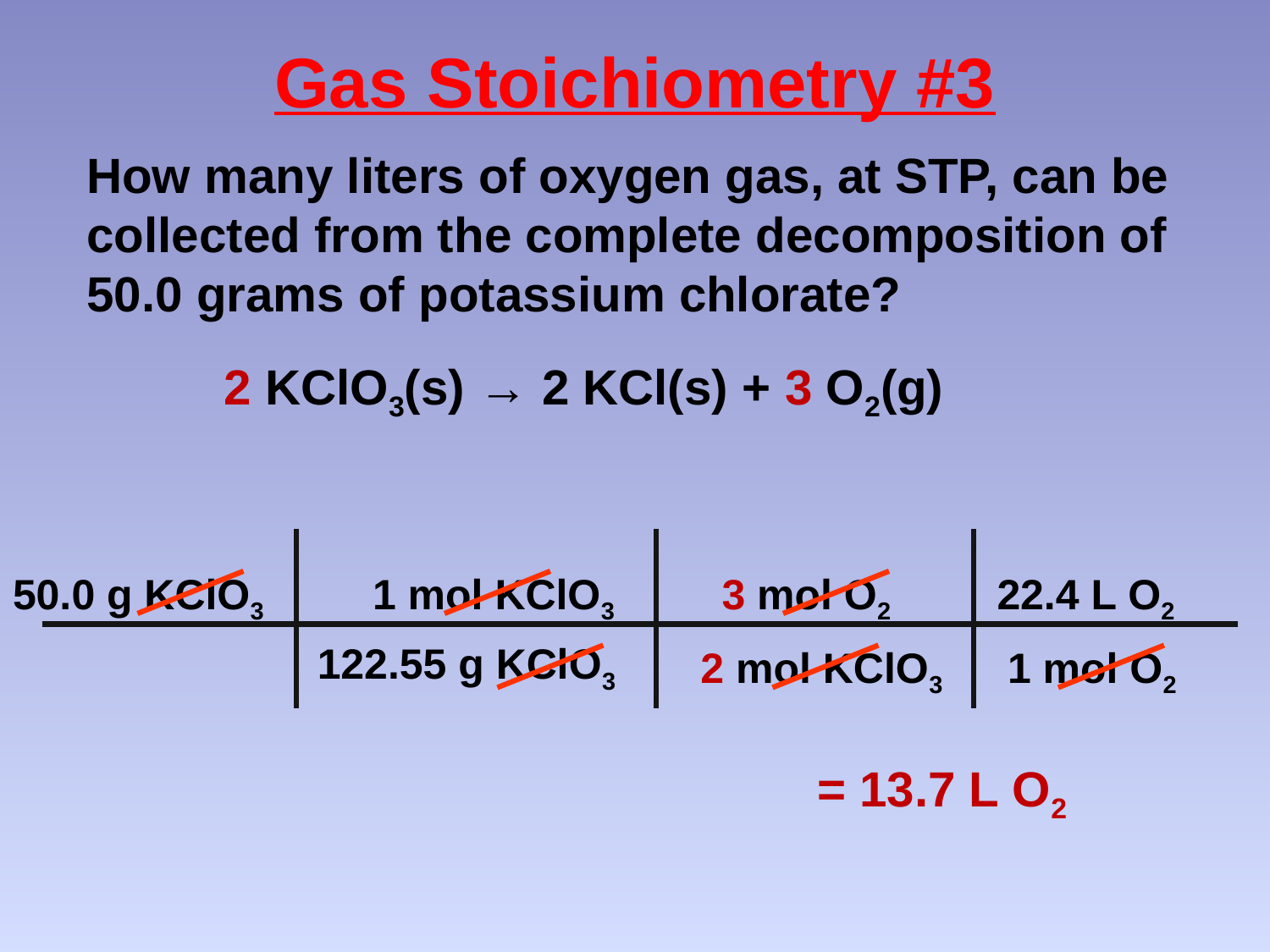

# Gas Stoichiometry #3
How many liters of oxygen gas, at STP, can be collected from the complete decomposition of 50.0 grams of potassium chlorate?
2 KClO3(s) → 2 KCl(s) + 3 O2(g)
50.0 g KClO3
1 mol KClO3
3 mol O2
22.4 L O2
122.55 g KClO3
2 mol KClO3
1 mol O2
= 13.7 L O2